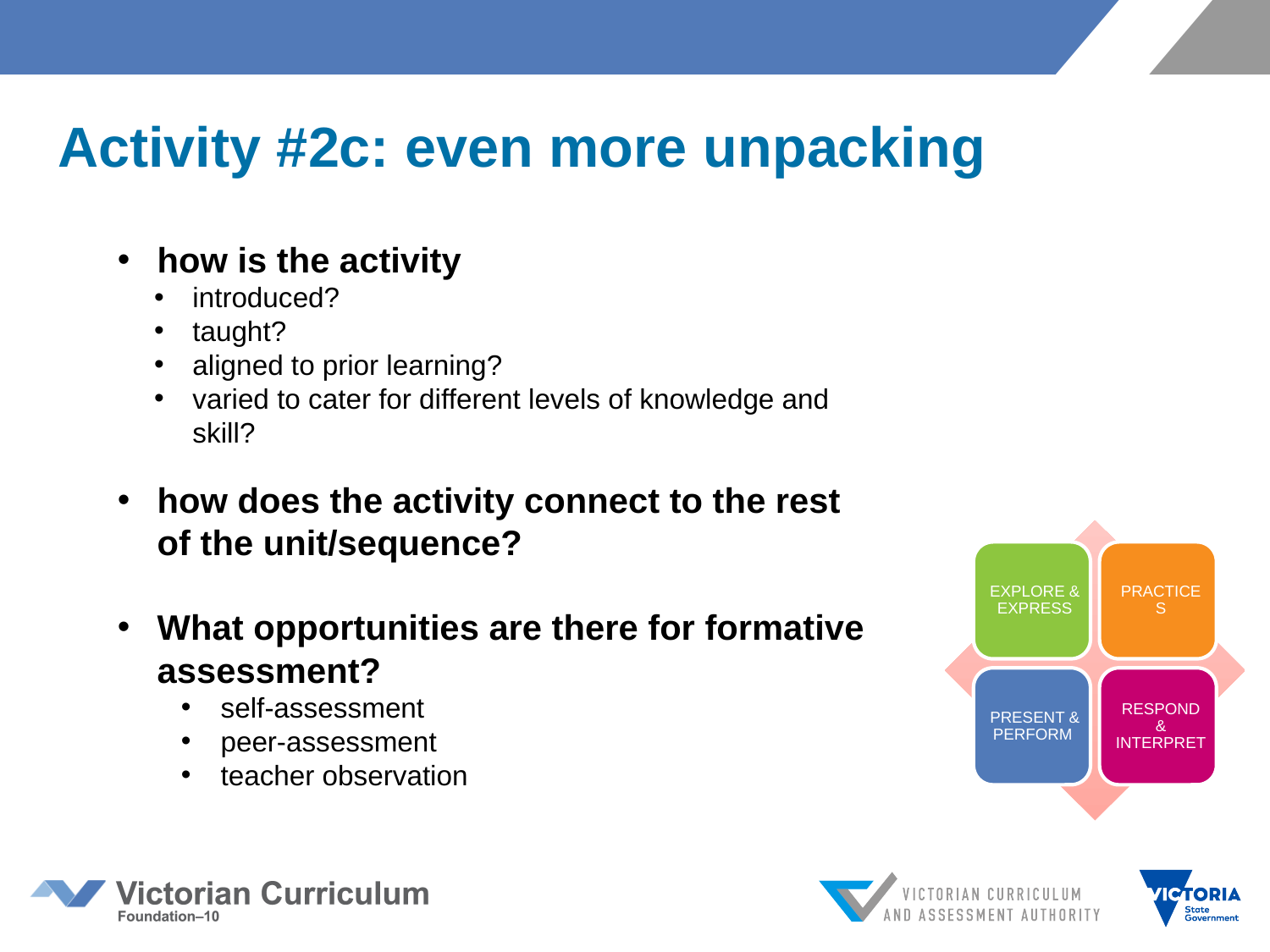

# Activity #2c: even more unpacking
how is the activity
introduced?
taught?
aligned to prior learning?
varied to cater for different levels of knowledge and skill?

how does the activity connect to the rest of the unit/sequence?

What opportunities are there for formative assessment?
self-assessment
peer-assessment
teacher observation

EXPLORE & EXPRESS
PRACTICES
PRESENT & PERFORM
RESPOND & INTERPRET